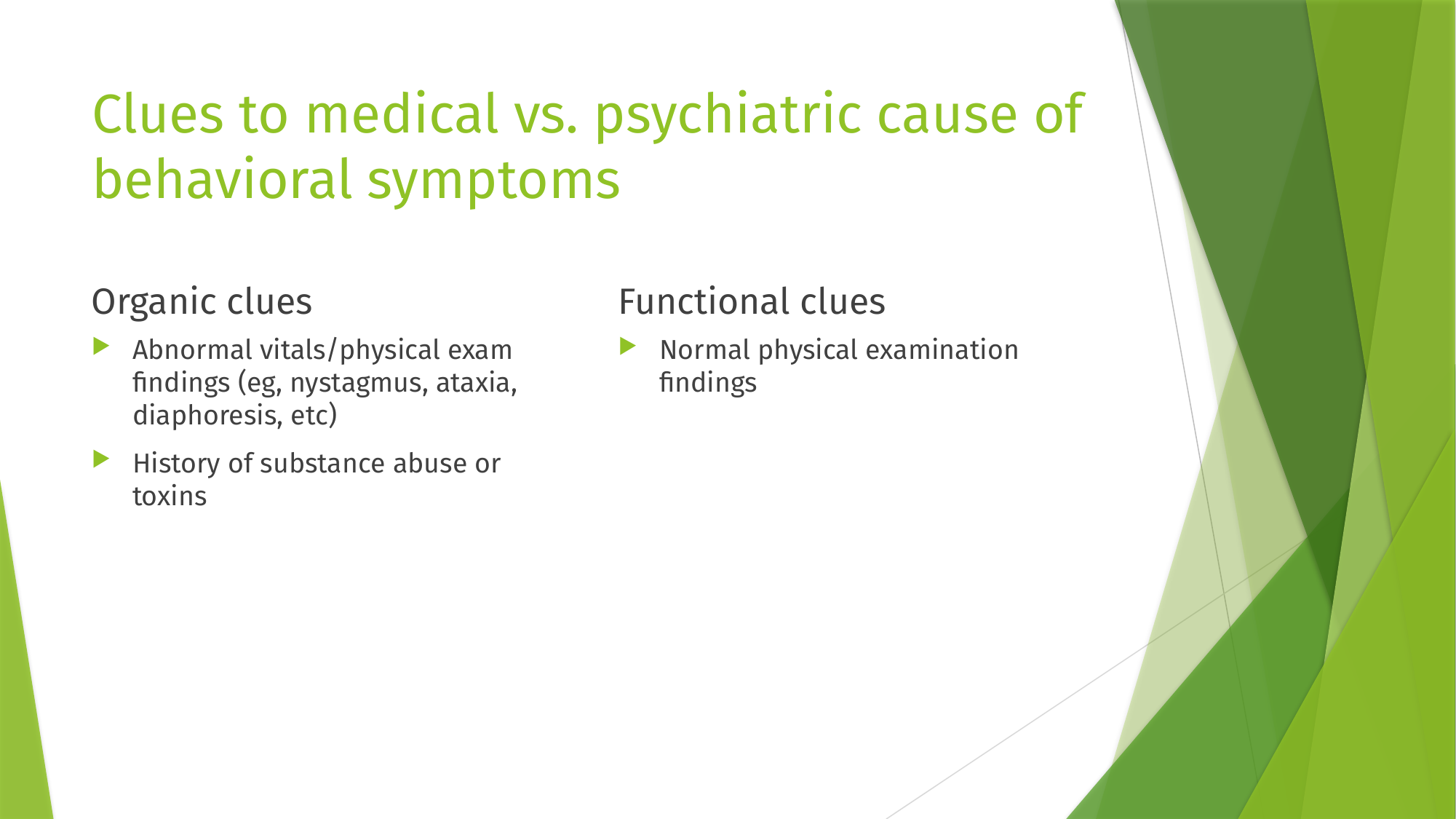

# Clues to medical vs. psychiatric cause of behavioral symptoms
Organic clues
Functional clues
Abnormal vitals/physical exam findings (eg, nystagmus, ataxia, diaphoresis, etc)
History of substance abuse or toxins
Normal physical examination findings